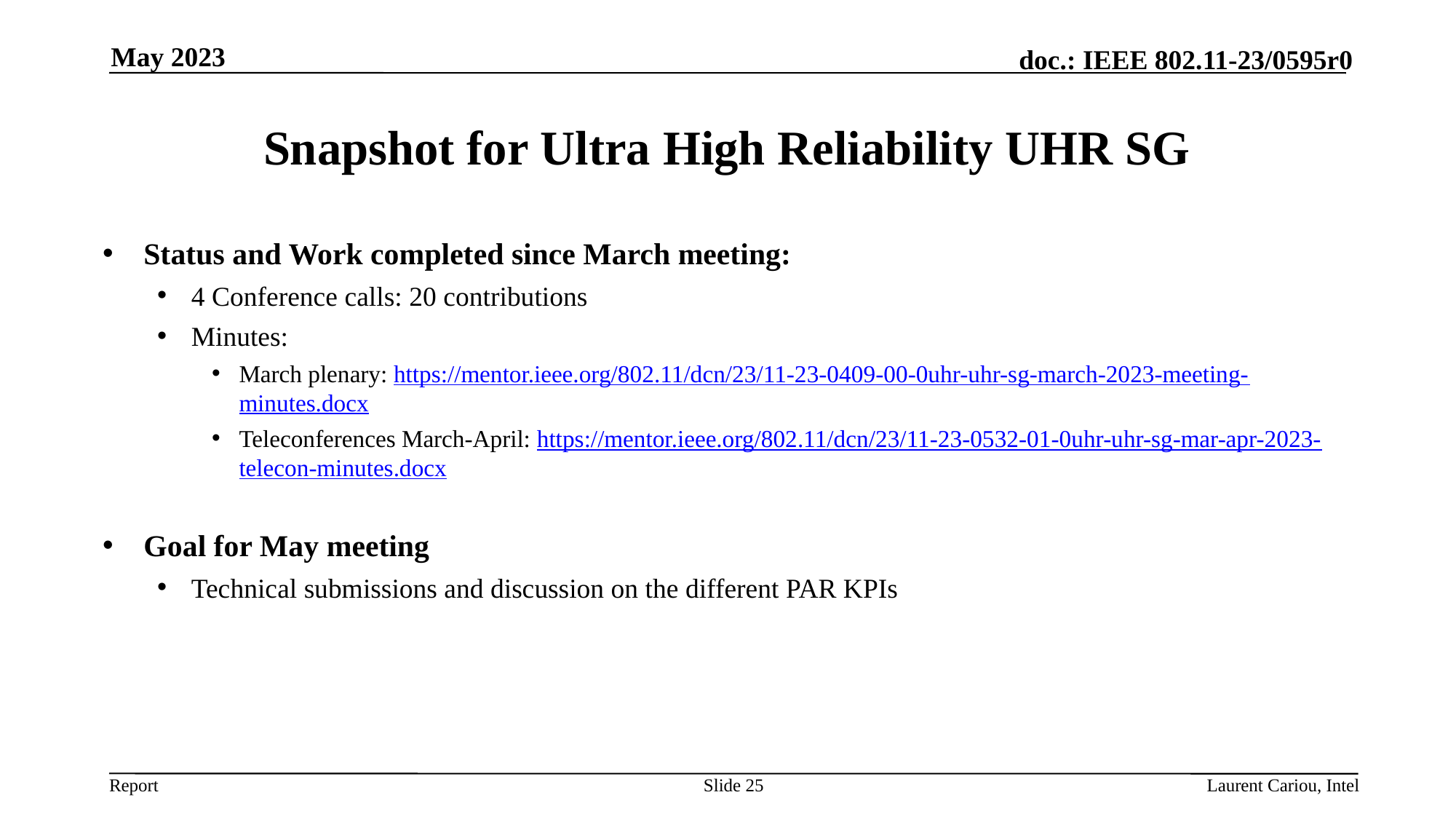

May 2023
# Snapshot for Ultra High Reliability UHR SG
Status and Work completed since March meeting:
4 Conference calls: 20 contributions
Minutes:
March plenary: https://mentor.ieee.org/802.11/dcn/23/11-23-0409-00-0uhr-uhr-sg-march-2023-meeting-minutes.docx
Teleconferences March-April: https://mentor.ieee.org/802.11/dcn/23/11-23-0532-01-0uhr-uhr-sg-mar-apr-2023-telecon-minutes.docx

Goal for May meeting
Technical submissions and discussion on the different PAR KPIs

Slide 25
Laurent Cariou, Intel